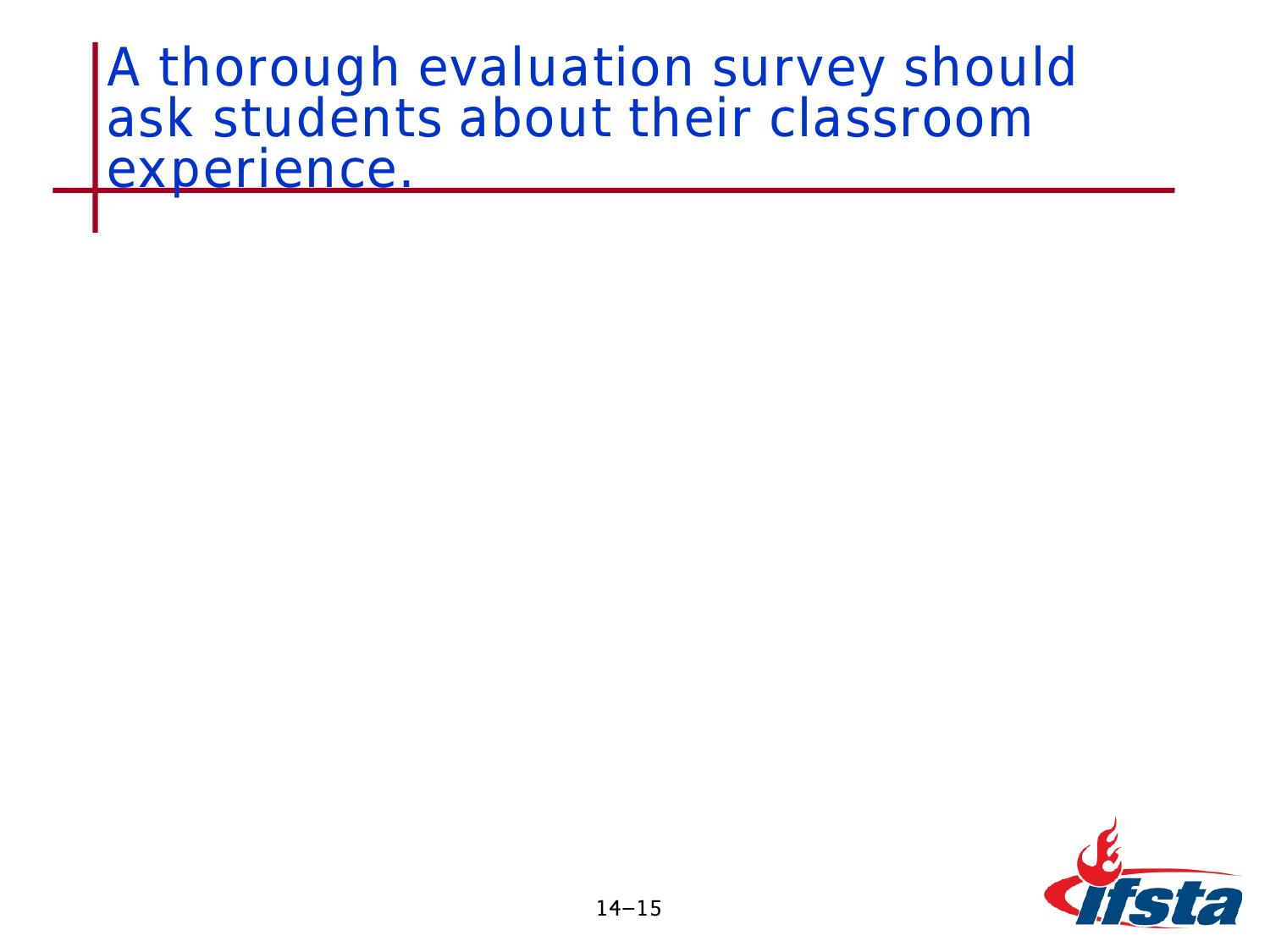

# A thorough evaluation survey should ask students about their classroom experience.

14–15